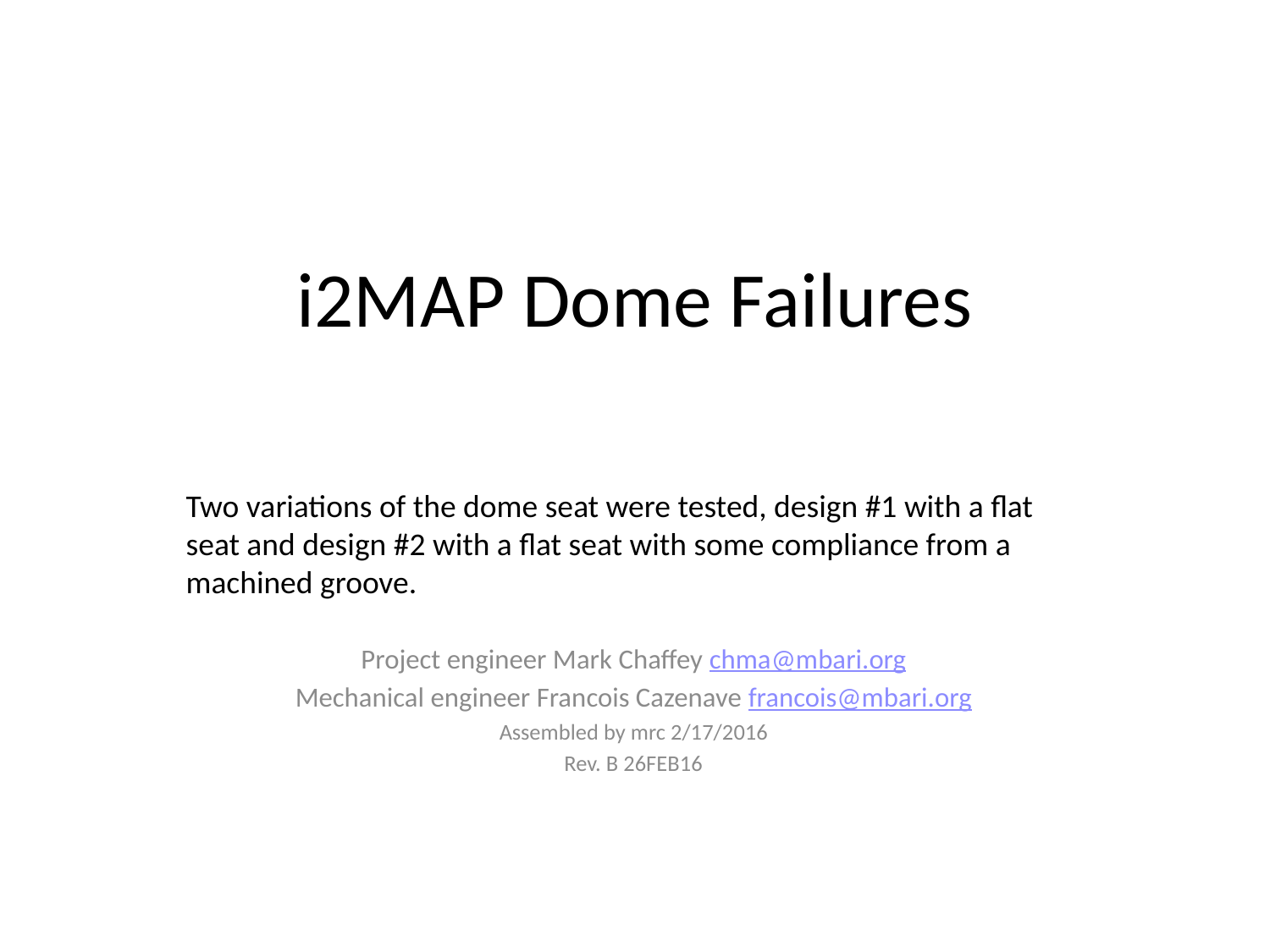

# i2MAP Dome Failures
Two variations of the dome seat were tested, design #1 with a flat seat and design #2 with a flat seat with some compliance from a machined groove.
Project engineer Mark Chaffey chma@mbari.org
Mechanical engineer Francois Cazenave francois@mbari.org
Assembled by mrc 2/17/2016
Rev. B 26FEB16